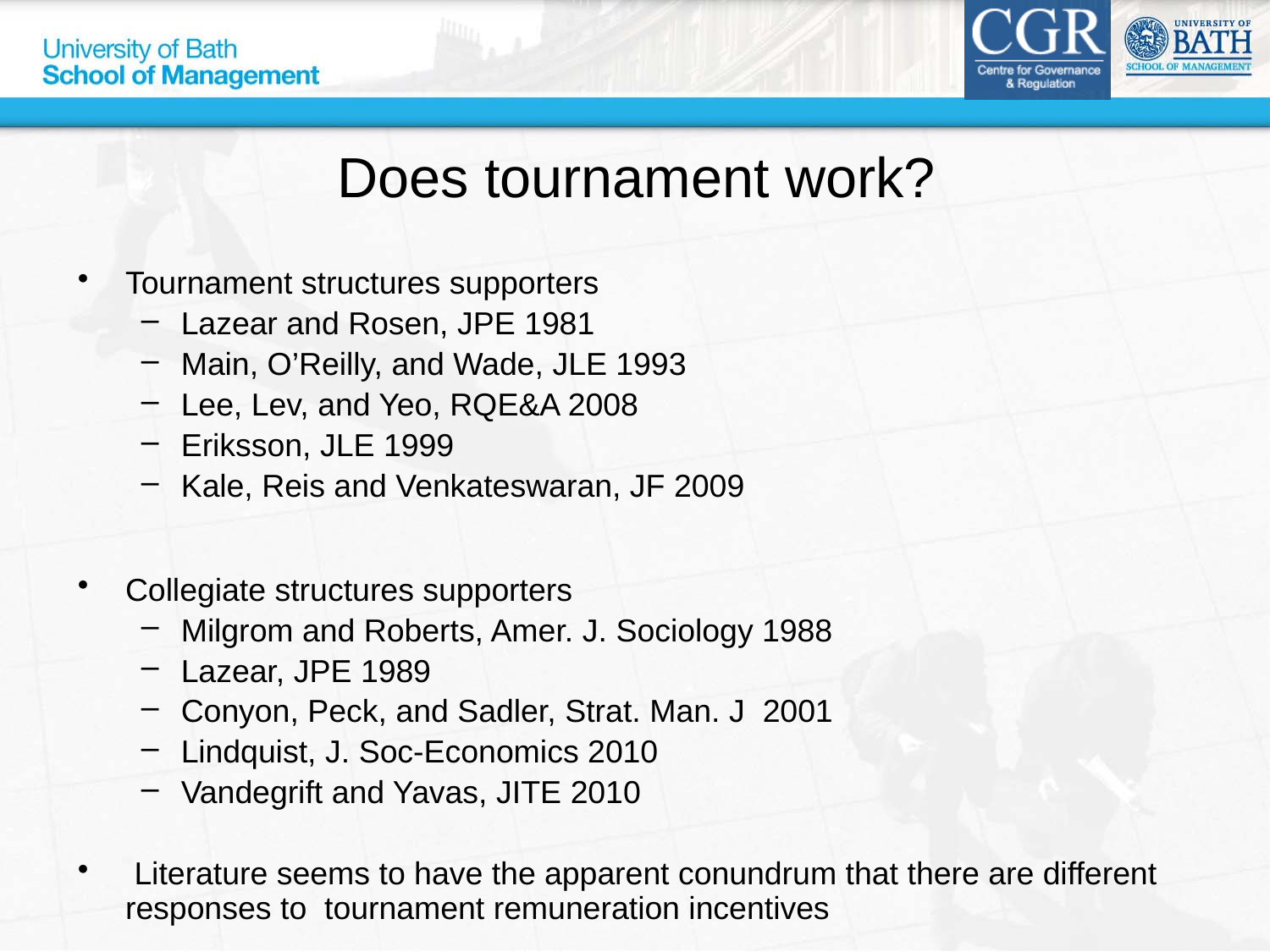

# Does tournament work?

Tournament structures supporters
Lazear and Rosen, JPE 1981
Main, O’Reilly, and Wade, JLE 1993
Lee, Lev, and Yeo, RQE&A 2008
Eriksson, JLE 1999
Kale, Reis and Venkateswaran, JF 2009

Collegiate structures supporters
Milgrom and Roberts, Amer. J. Sociology 1988
Lazear, JPE 1989
Conyon, Peck, and Sadler, Strat. Man. J  2001
Lindquist, J. Soc-Economics 2010
Vandegrift and Yavas, JITE 2010

 Literature seems to have the apparent conundrum that there are different responses to  tournament remuneration incentives